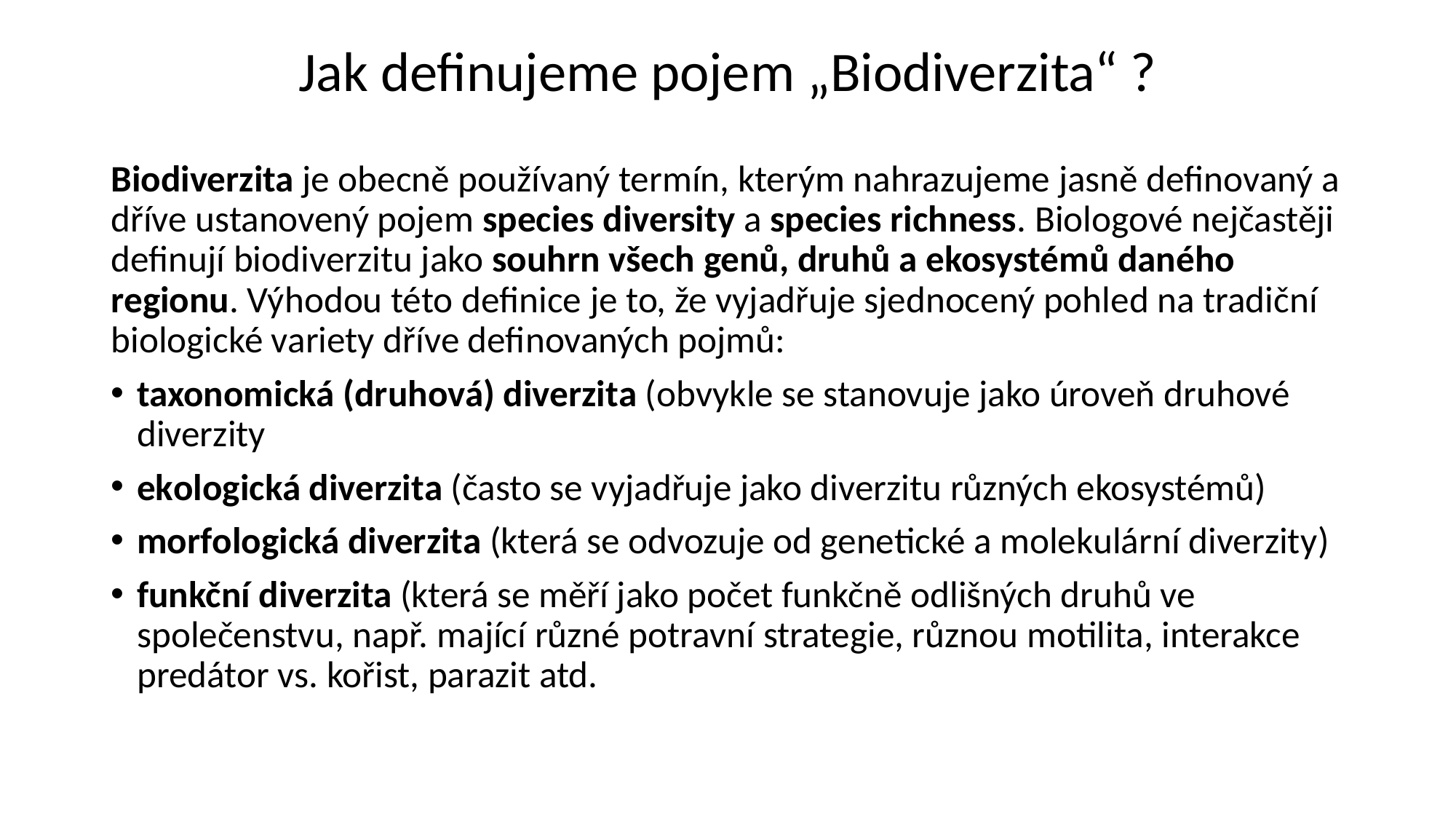

# Jak definujeme pojem „Biodiverzita“ ?
Biodiverzita je obecně používaný termín, kterým nahrazujeme jasně definovaný a dříve ustanovený pojem species diversity a species richness. Biologové nejčastěji definují biodiverzitu jako souhrn všech genů, druhů a ekosystémů daného regionu. Výhodou této definice je to, že vyjadřuje sjednocený pohled na tradiční biologické variety dříve definovaných pojmů:
taxonomická (druhová) diverzita (obvykle se stanovuje jako úroveň druhové diverzity
ekologická diverzita (často se vyjadřuje jako diverzitu různých ekosystémů)
morfologická diverzita (která se odvozuje od genetické a molekulární diverzity)
funkční diverzita (která se měří jako počet funkčně odlišných druhů ve společenstvu, např. mající různé potravní strategie, různou motilita, interakce predátor vs. kořist, parazit atd.